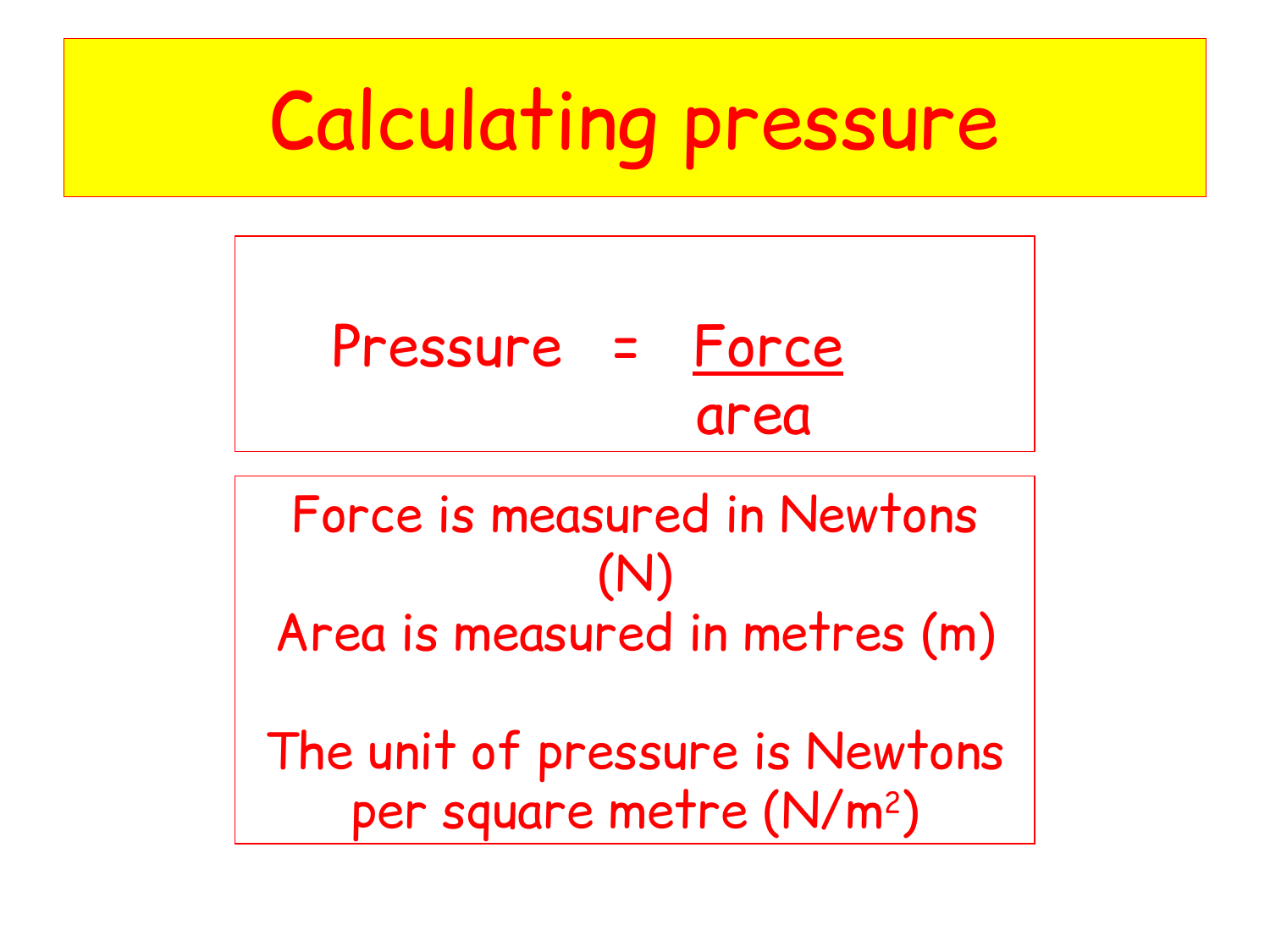

# Calculating pressure

     Pressure   =   Force
			    area
Force is measured in Newtons (N)
Area is measured in metres (m)

The unit of pressure is Newtons per square metre (N/m2)